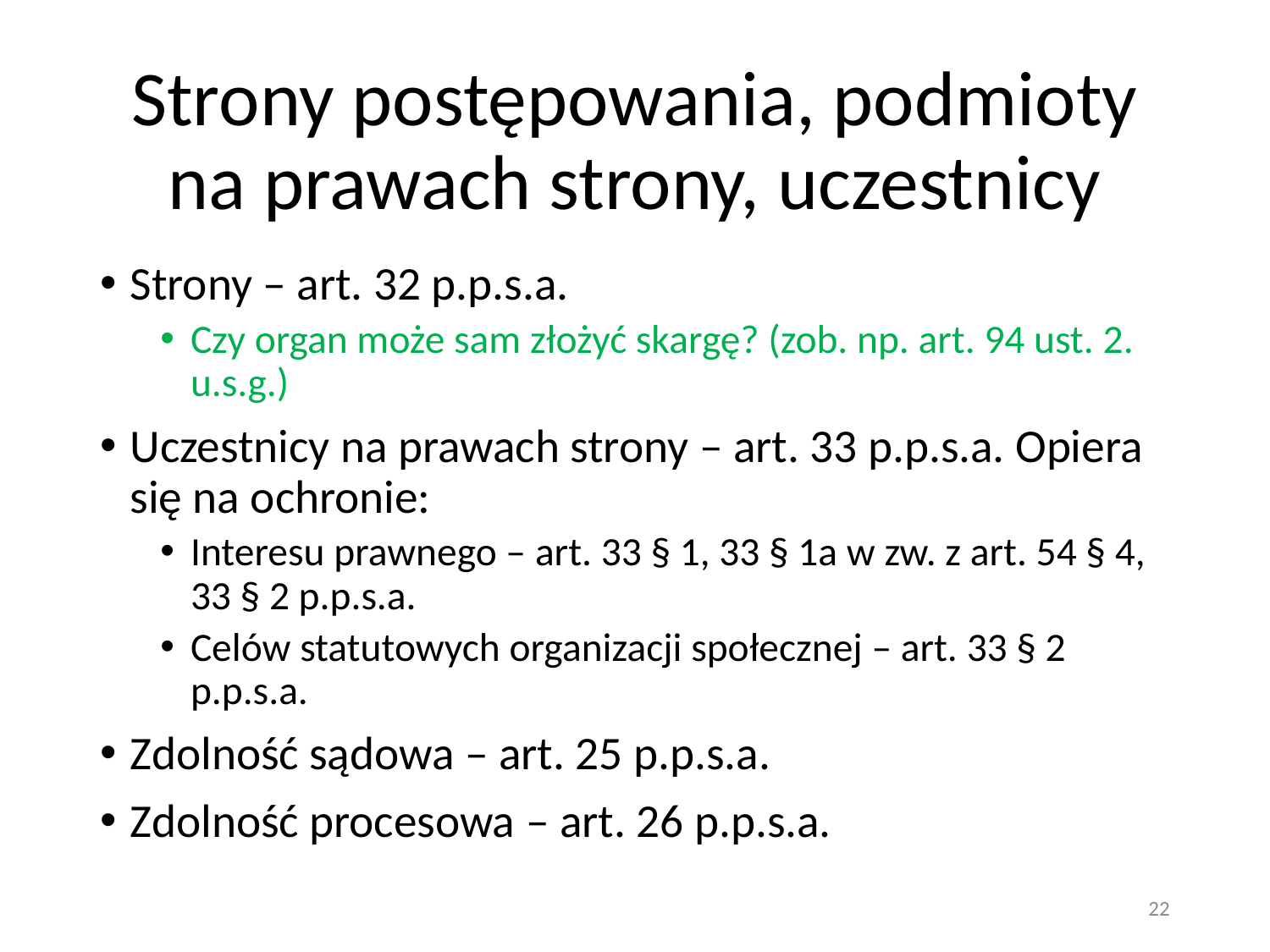

# Strony postępowania, podmioty na prawach strony, uczestnicy
Strony – art. 32 p.p.s.a.
Czy organ może sam złożyć skargę? (zob. np. art. 94 ust. 2. u.s.g.)
Uczestnicy na prawach strony – art. 33 p.p.s.a. Opiera się na ochronie:
Interesu prawnego – art. 33 § 1, 33 § 1a w zw. z art. 54 § 4, 33 § 2 p.p.s.a.
Celów statutowych organizacji społecznej – art. 33 § 2 p.p.s.a.
Zdolność sądowa – art. 25 p.p.s.a.
Zdolność procesowa – art. 26 p.p.s.a.
22